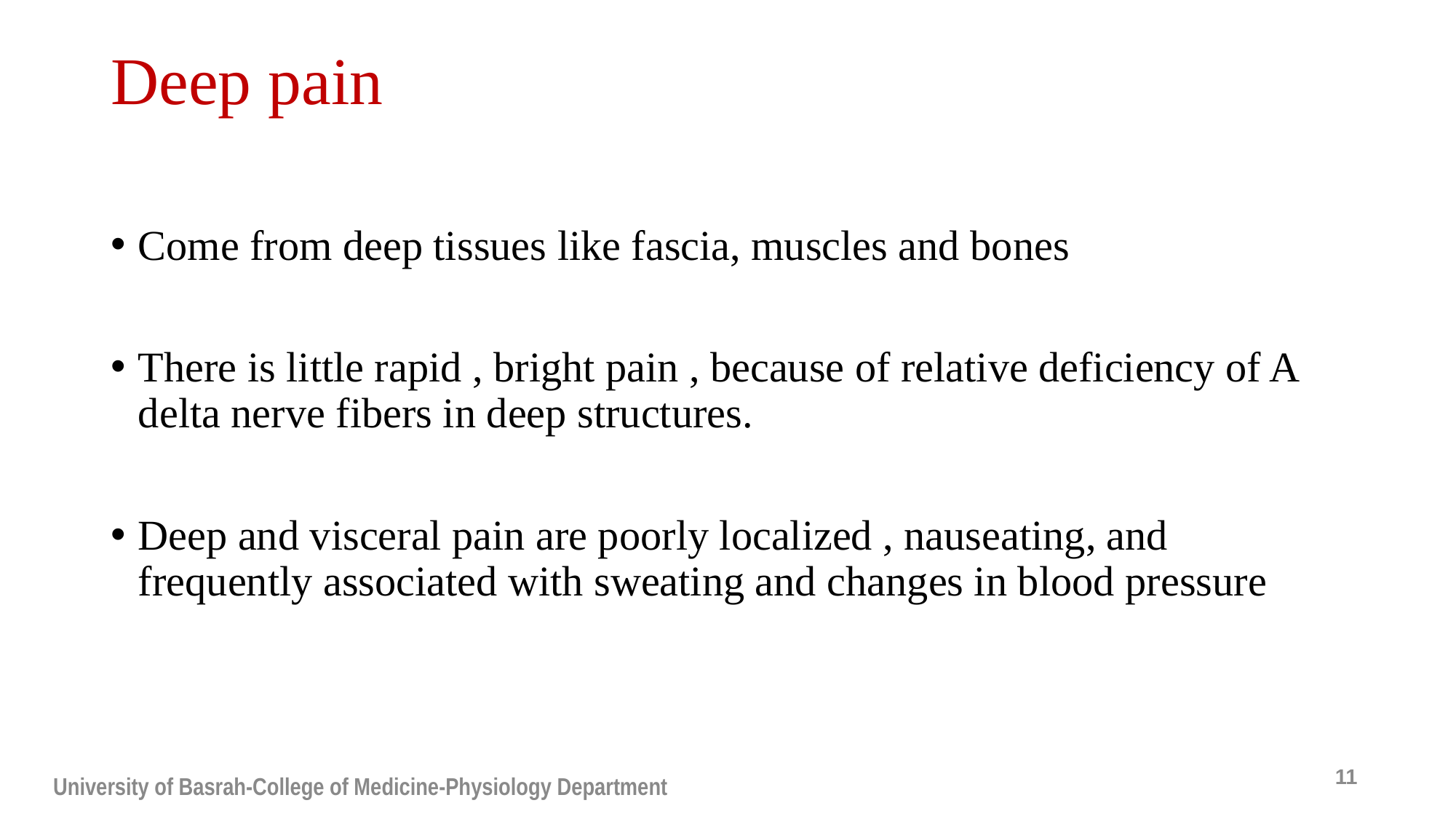

# Deep pain
Come from deep tissues like fascia, muscles and bones

There is little rapid , bright pain , because of relative deficiency of A delta nerve fibers in deep structures.

Deep and visceral pain are poorly localized , nauseating, and frequently associated with sweating and changes in blood pressure
11
University of Basrah-College of Medicine-Physiology Department